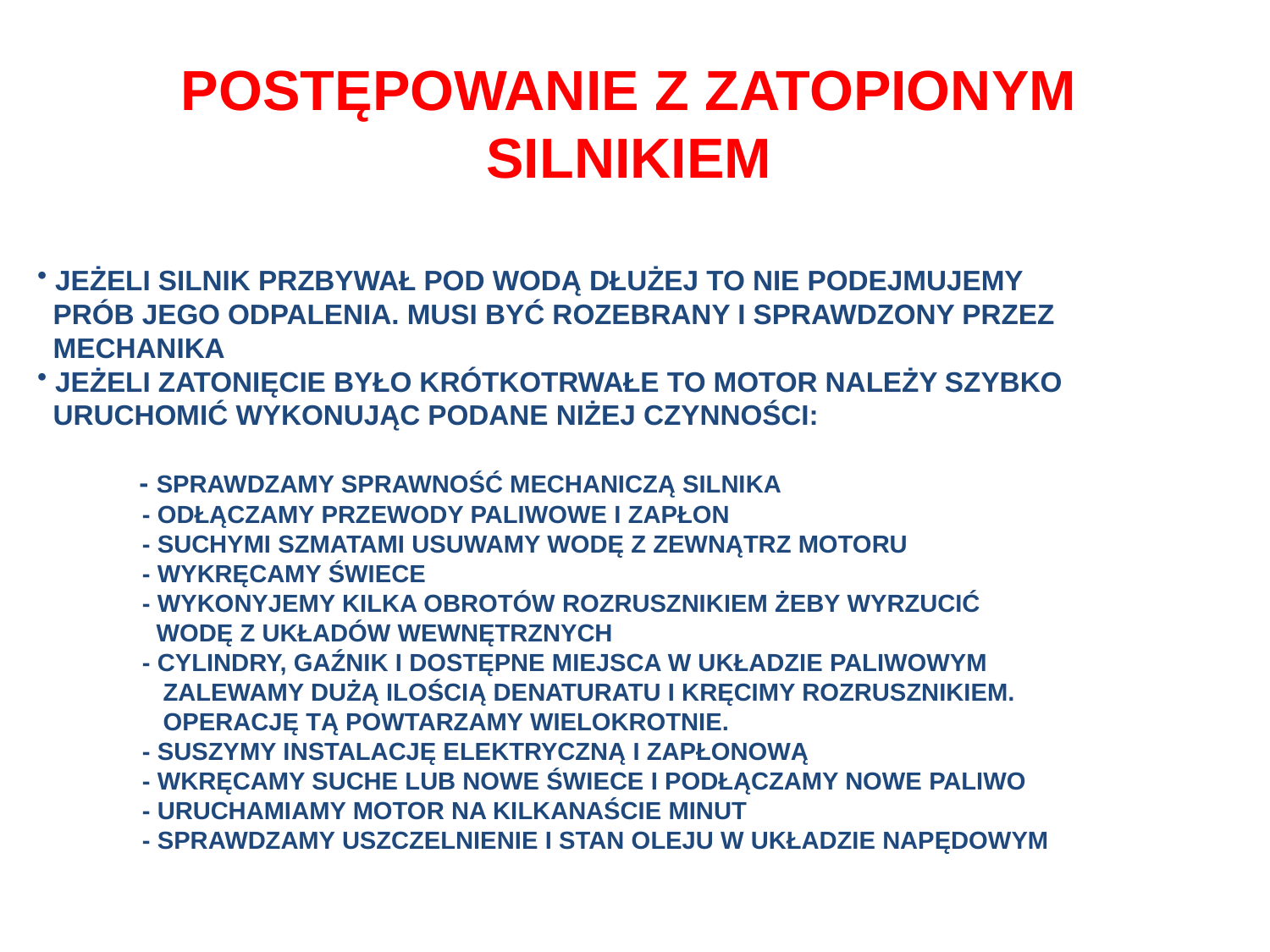

# POSTĘPOWANIE Z ZATOPIONYM SILNIKIEM
 JEŻELI SILNIK PRZBYWAŁ POD WODĄ DŁUŻEJ TO NIE PODEJMUJEMY
  PRÓB JEGO ODPALENIA. MUSI BYĆ ROZEBRANY I SPRAWDZONY PRZEZ
  MECHANIKA
 JEŻELI ZATONIĘCIE BYŁO KRÓTKOTRWAŁE TO MOTOR NALEŻY SZYBKO
  URUCHOMIĆ WYKONUJĄC PODANE NIŻEJ CZYNNOŚCI:

             - SPRAWDZAMY SPRAWNOŚĆ MECHANICZĄ SILNIKA
               - ODŁĄCZAMY PRZEWODY PALIWOWE I ZAPŁON
               - SUCHYMI SZMATAMI USUWAMY WODĘ Z ZEWNĄTRZ MOTORU
               - WYKRĘCAMY ŚWIECE
               - WYKONYJEMY KILKA OBROTÓW ROZRUSZNIKIEM ŻEBY WYRZUCIĆ
                 WODĘ Z UKŁADÓW WEWNĘTRZNYCH
               - CYLINDRY, GAŹNIK I DOSTĘPNE MIEJSCA W UKŁADZIE PALIWOWYM
                  ZALEWAMY DUŻĄ ILOŚCIĄ DENATURATU I KRĘCIMY ROZRUSZNIKIEM.
                  OPERACJĘ TĄ POWTARZAMY WIELOKROTNIE.
               - SUSZYMY INSTALACJĘ ELEKTRYCZNĄ I ZAPŁONOWĄ
               - WKRĘCAMY SUCHE LUB NOWE ŚWIECE I PODŁĄCZAMY NOWE PALIWO
               - URUCHAMIAMY MOTOR NA KILKANAŚCIE MINUT
               - SPRAWDZAMY USZCZELNIENIE I STAN OLEJU W UKŁADZIE NAPĘDOWYM